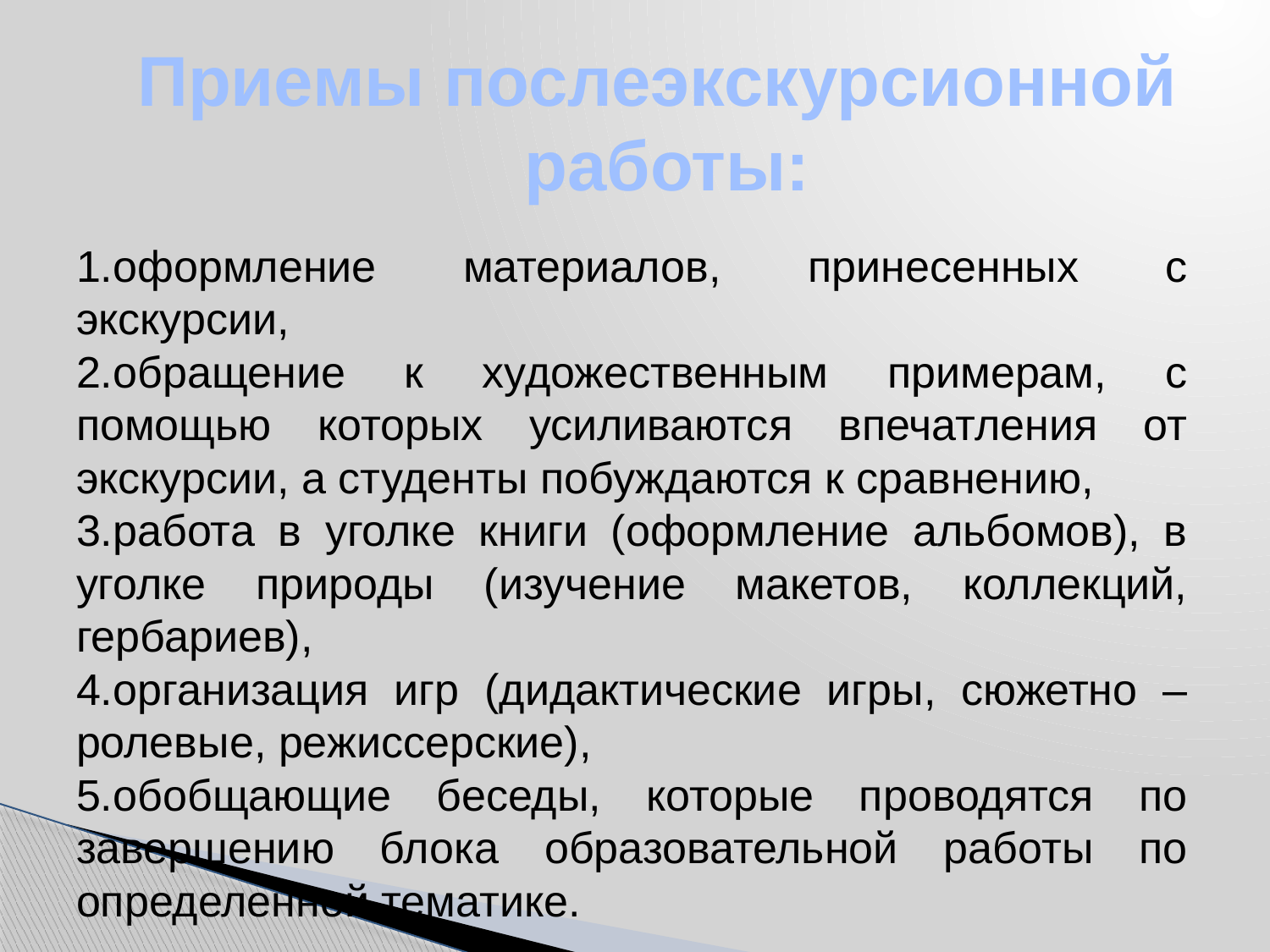

Приемы послеэкскурсионной
работы:
оформление материалов, принесенных с экскурсии,
обращение к художественным примерам, с помощью которых усиливаются впечатления от экскурсии, а студенты побуждаются к сравнению,
работа в уголке книги (оформление альбомов), в уголке природы (изучение макетов, коллекций, гербариев),
организация игр (дидактические игры, сюжетно – ролевые, режиссерские),
обобщающие беседы, которые проводятся по завершению блока образовательной работы по определенной тематике.